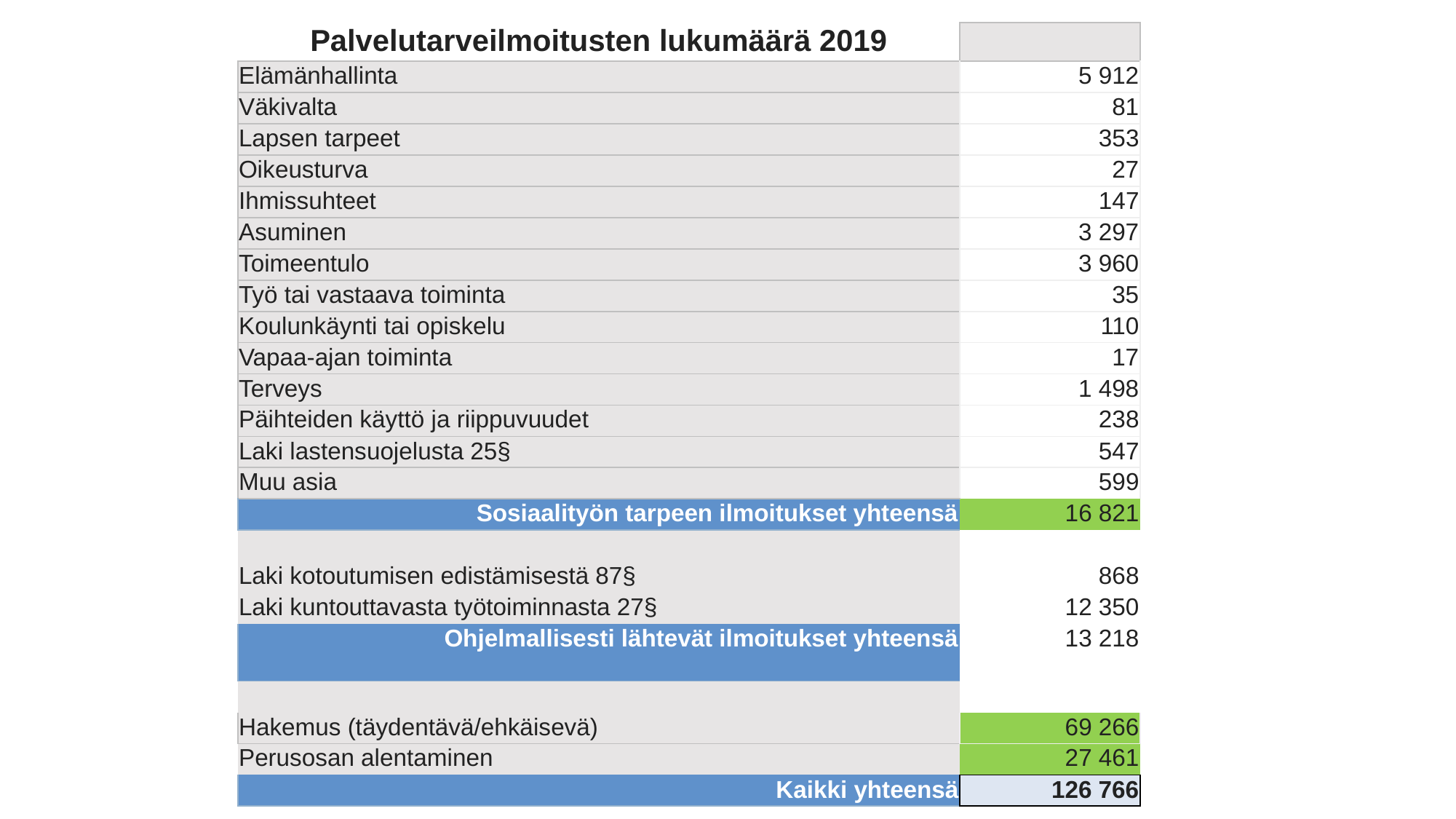

| Palvelutarveilmoitusten lukumäärä 2019 |  |
| --- | --- |
| Elämänhallinta | 5 912 |
| Väkivalta | 81 |
| Lapsen tarpeet | 353 |
| Oikeusturva | 27 |
| Ihmissuhteet | 147 |
| Asuminen | 3 297 |
| Toimeentulo | 3 960 |
| Työ tai vastaava toiminta | 35 |
| Koulunkäynti tai opiskelu | 110 |
| Vapaa-ajan toiminta | 17 |
| Terveys | 1 498 |
| Päihteiden käyttö ja riippuvuudet | 238 |
| Laki lastensuojelusta 25§ | 547 |
| Muu asia | 599 |
| Sosiaalityön tarpeen ilmoitukset yhteensä | 16 821 |
|  |  |
| Laki kotoutumisen edistämisestä 87§ | 868 |
| Laki kuntouttavasta työtoiminnasta 27§ | 12 350 |
| Ohjelmallisesti lähtevät ilmoitukset yhteensä | 13 218 |
|  |  |
| Hakemus (täydentävä/ehkäisevä) | 69 266 |
| Perusosan alentaminen | 27 461 |
| Kaikki yhteensä | 126 766 |